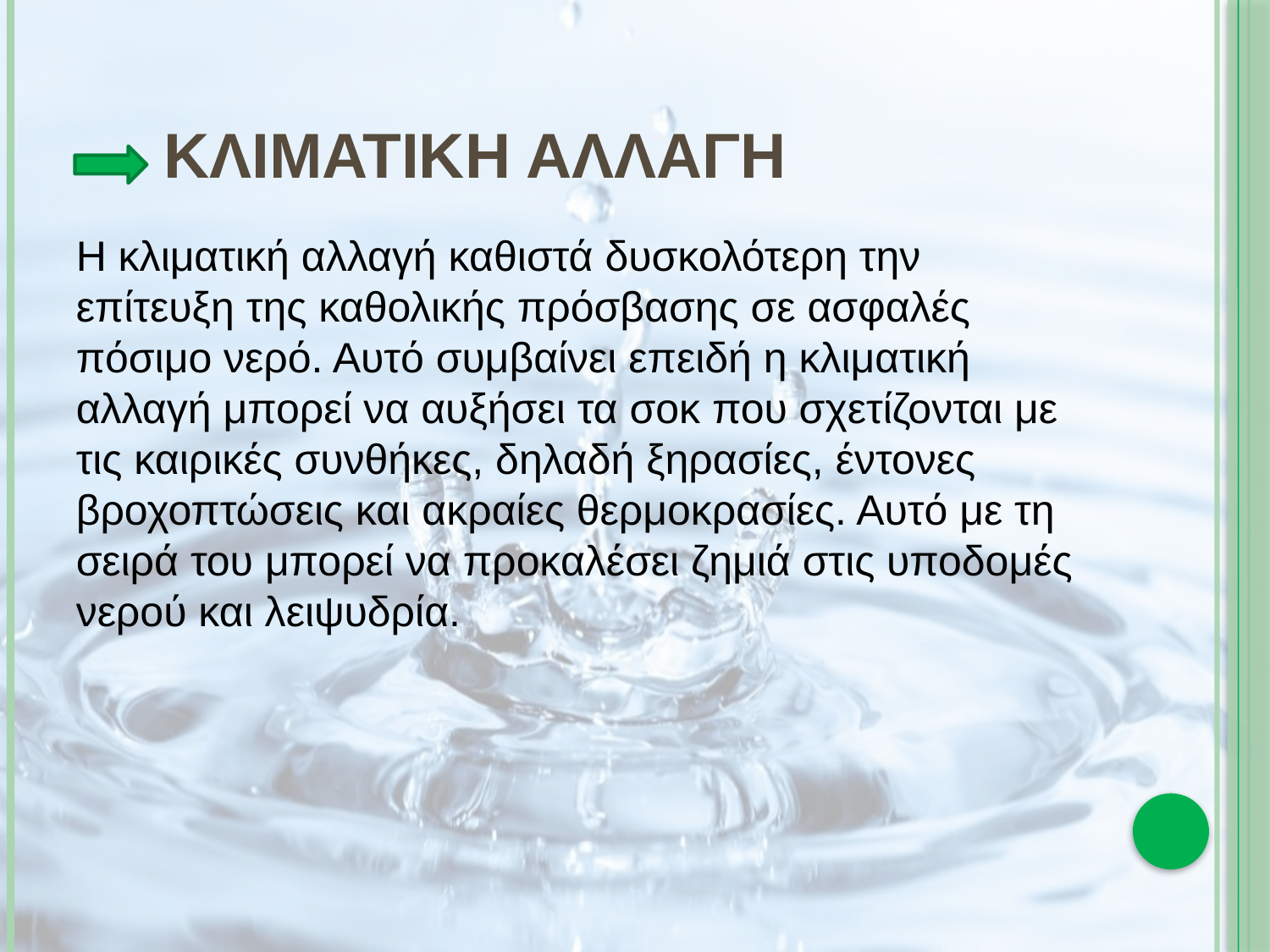

# Κλιματικη αλλαγη

Η κλιματική αλλαγή καθιστά δυσκολότερη την επίτευξη της καθολικής πρόσβασης σε ασφαλές πόσιμο νερό. Αυτό συμβαίνει επειδή η κλιματική αλλαγή μπορεί να αυξήσει τα σοκ που σχετίζονται με τις καιρικές συνθήκες, δηλαδή ξηρασίες, έντονες βροχοπτώσεις και ακραίες θερμοκρασίες. Αυτό με τη σειρά του μπορεί να προκαλέσει ζημιά στις υποδομές νερού και λειψυδρία.